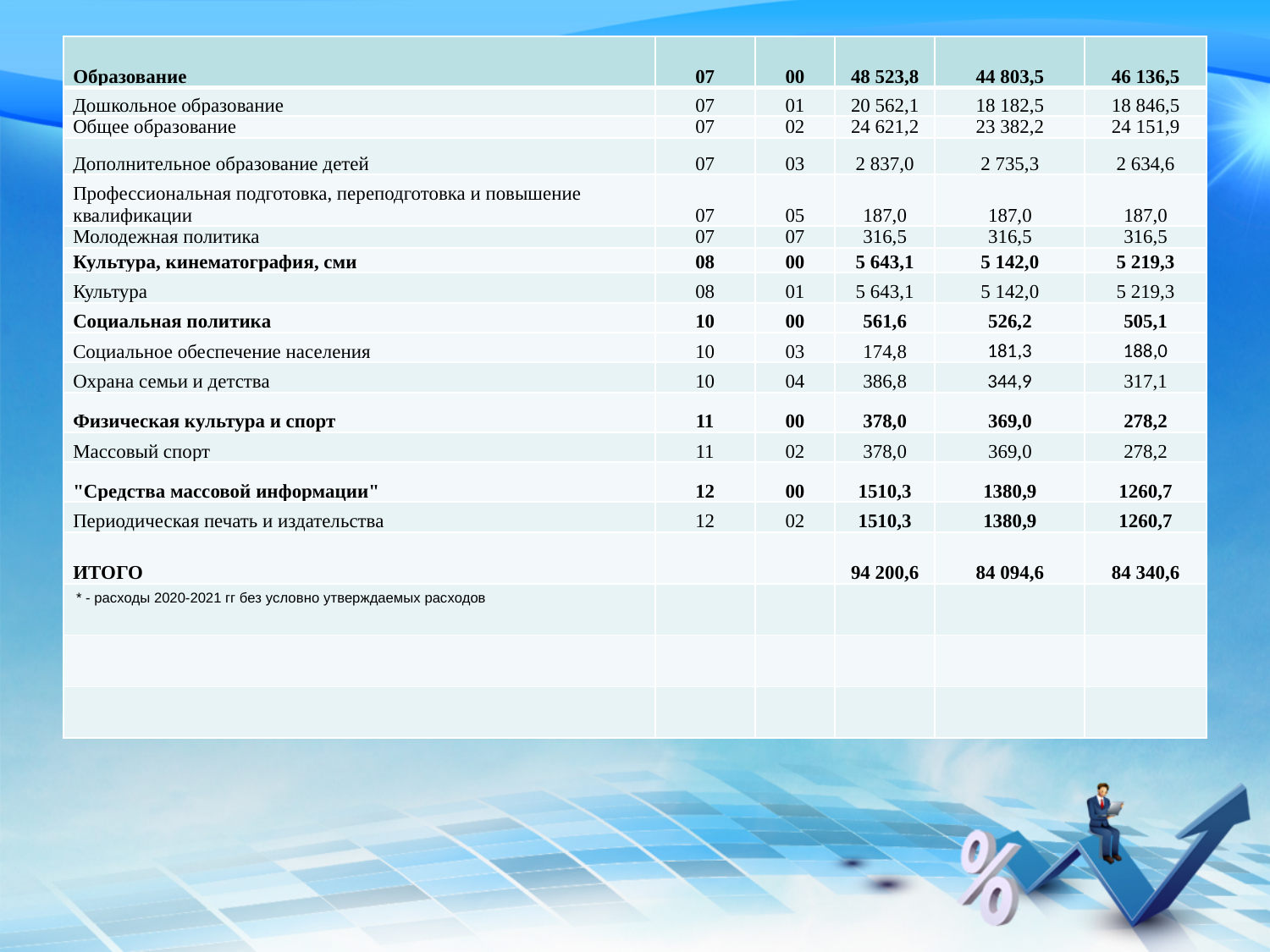

| Образование | 07 | 00 | 48 523,8 | 44 803,5 | 46 136,5 |
| --- | --- | --- | --- | --- | --- |
| Дошкольное образование | 07 | 01 | 20 562,1 | 18 182,5 | 18 846,5 |
| Общее образование | 07 | 02 | 24 621,2 | 23 382,2 | 24 151,9 |
| Дополнительное образование детей | 07 | 03 | 2 837,0 | 2 735,3 | 2 634,6 |
| Профессиональная подготовка, переподготовка и повышение квалификации | 07 | 05 | 187,0 | 187,0 | 187,0 |
| Молодежная политика | 07 | 07 | 316,5 | 316,5 | 316,5 |
| Культура, кинематография, сми | 08 | 00 | 5 643,1 | 5 142,0 | 5 219,3 |
| Культура | 08 | 01 | 5 643,1 | 5 142,0 | 5 219,3 |
| Социальная политика | 10 | 00 | 561,6 | 526,2 | 505,1 |
| Социальное обеспечение населения | 10 | 03 | 174,8 | 181,3 | 188,0 |
| Охрана семьи и детства | 10 | 04 | 386,8 | 344,9 | 317,1 |
| Физическая культура и спорт | 11 | 00 | 378,0 | 369,0 | 278,2 |
| Массовый спорт | 11 | 02 | 378,0 | 369,0 | 278,2 |
| "Средства массовой информации" | 12 | 00 | 1510,3 | 1380,9 | 1260,7 |
| Периодическая печать и издательства | 12 | 02 | 1510,3 | 1380,9 | 1260,7 |
| ИТОГО |  |  | 94 200,6 | 84 094,6 | 84 340,6 |
| \* - расходы 2020-2021 гг без условно утверждаемых расходов |  |  |  |  |  |
|  |  |  |  |  |  |
|  |  |  |  |  |  |